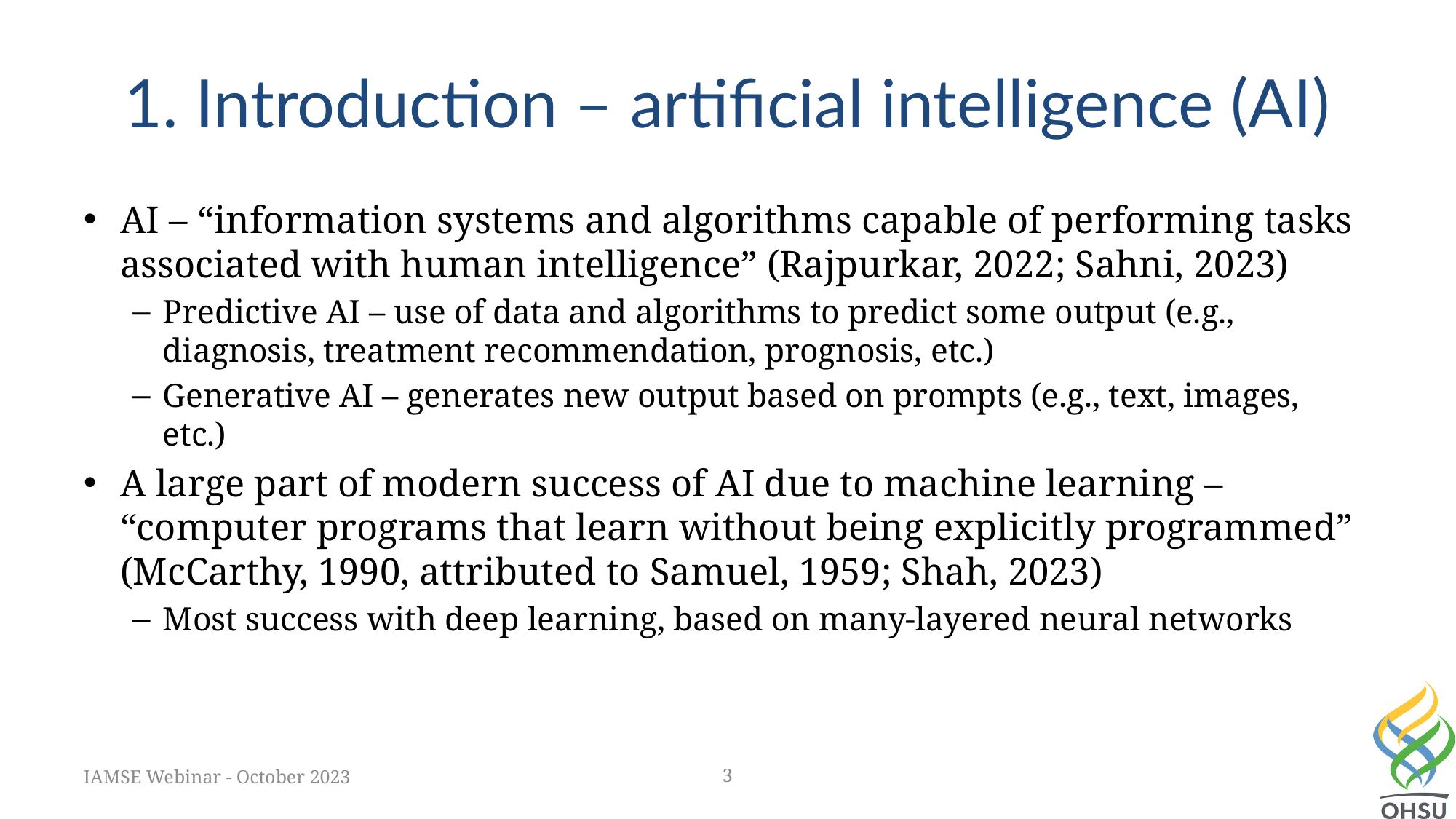

# 1. Introduction – artificial intelligence (AI)
AI – “information systems and algorithms capable of performing tasks associated with human intelligence” (Rajpurkar, 2022; Sahni, 2023)
Predictive AI – use of data and algorithms to predict some output (e.g., diagnosis, treatment recommendation, prognosis, etc.)
Generative AI – generates new output based on prompts (e.g., text, images, etc.)
A large part of modern success of AI due to machine learning – “computer programs that learn without being explicitly programmed” (McCarthy, 1990, attributed to Samuel, 1959; Shah, 2023)
Most success with deep learning, based on many-layered neural networks
IAMSE Webinar - October 2023
3